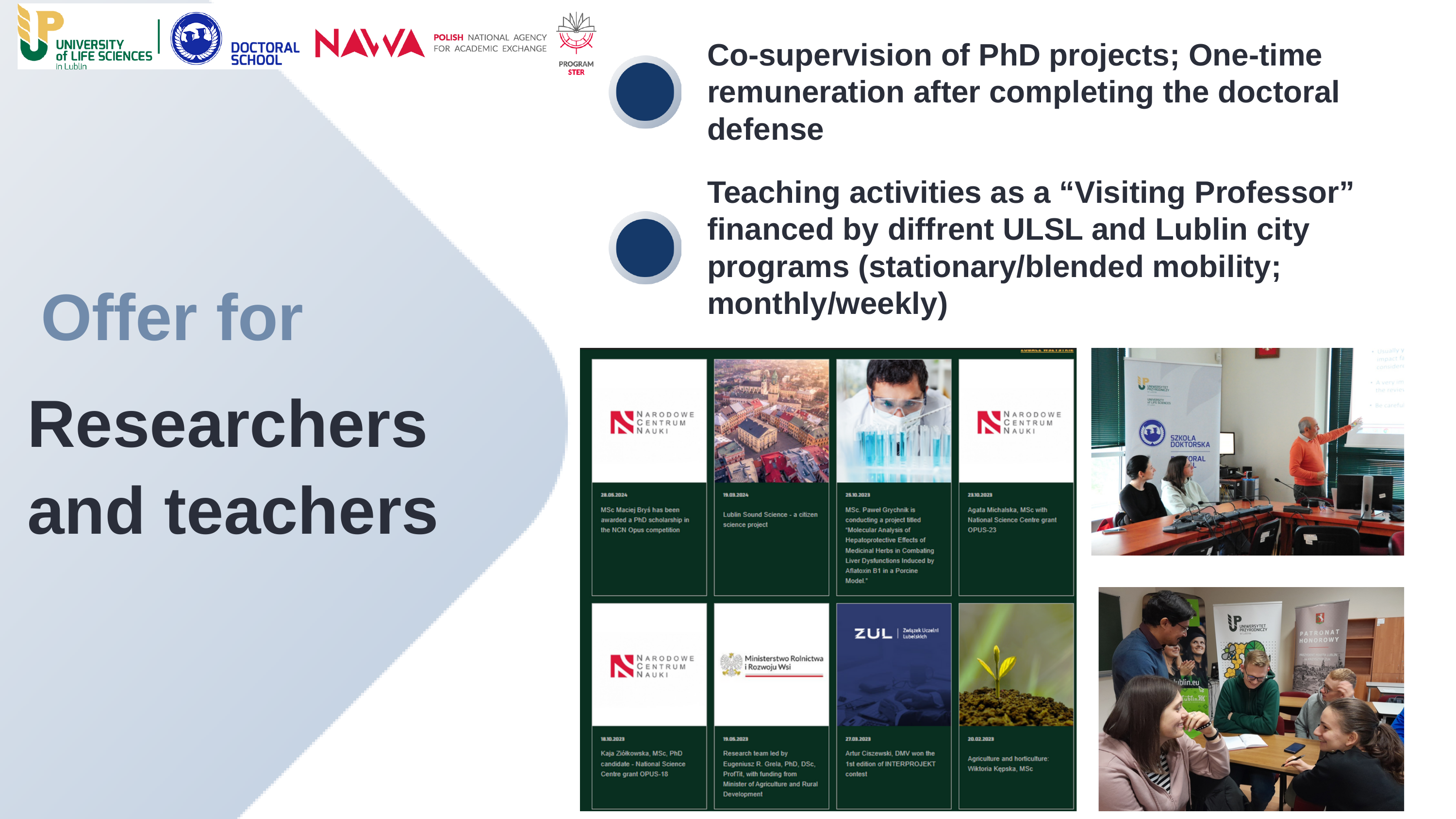

Co-supervision of PhD projects; One-time remuneration after completing the doctoral defense

Teaching activities as a “Visiting Professor”   financed by diffrent ULSL and Lublin city programs (stationary/blended mobility; monthly/weekly)

Offer for

Researchers and teachers